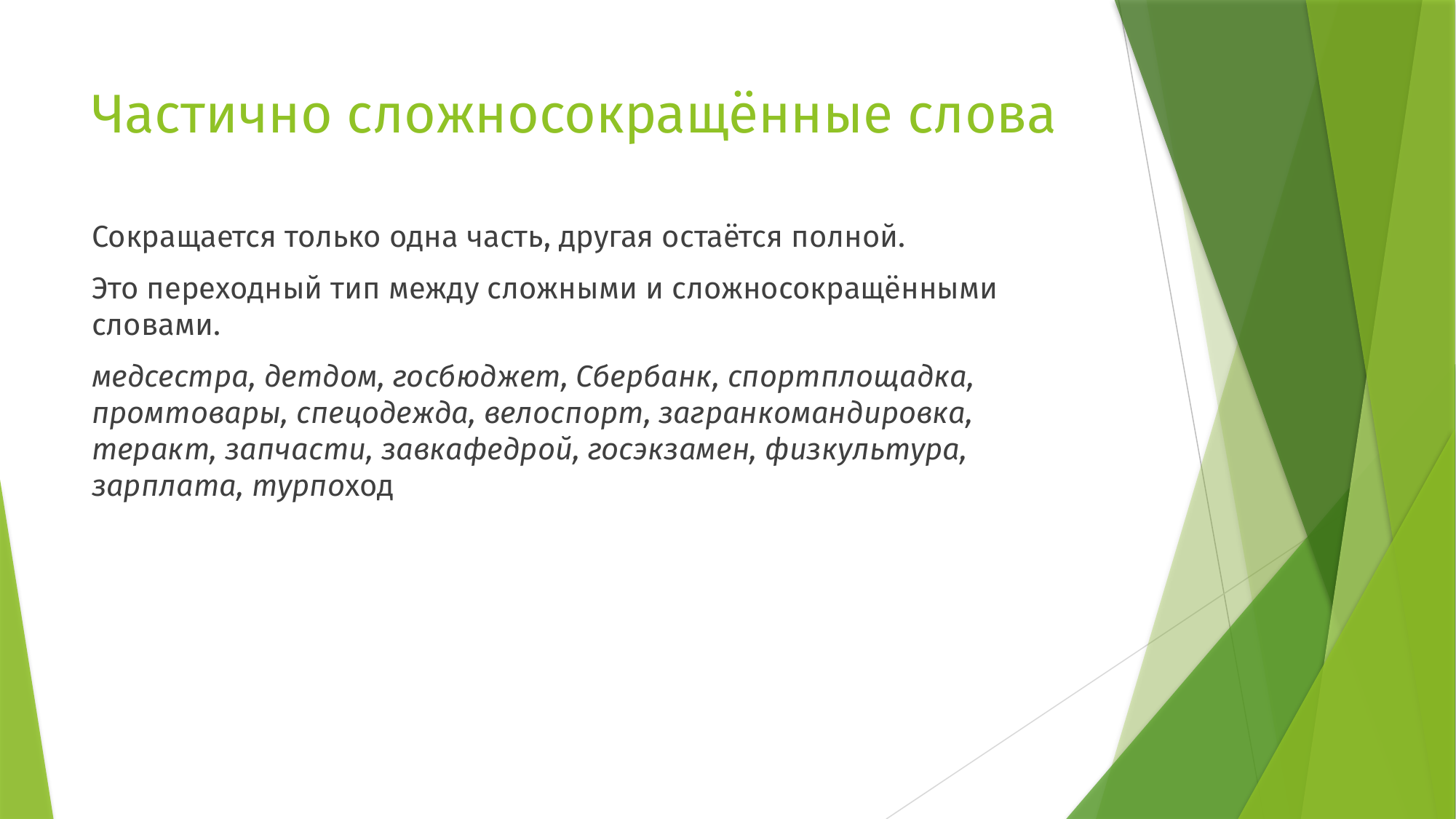

# Частично сложносокращённые слова
Сокращается только одна часть, другая остаётся полной.
Это переходный тип между сложными и сложносокращёнными словами.
медсестра, детдом, госбюджет, Сбербанк, спортплощадка, промтовары, спецодежда, велоспорт, загранкомандировка, теракт, запчасти, завкафедрой, госэкзамен, физкультура, зарплата, турпоход